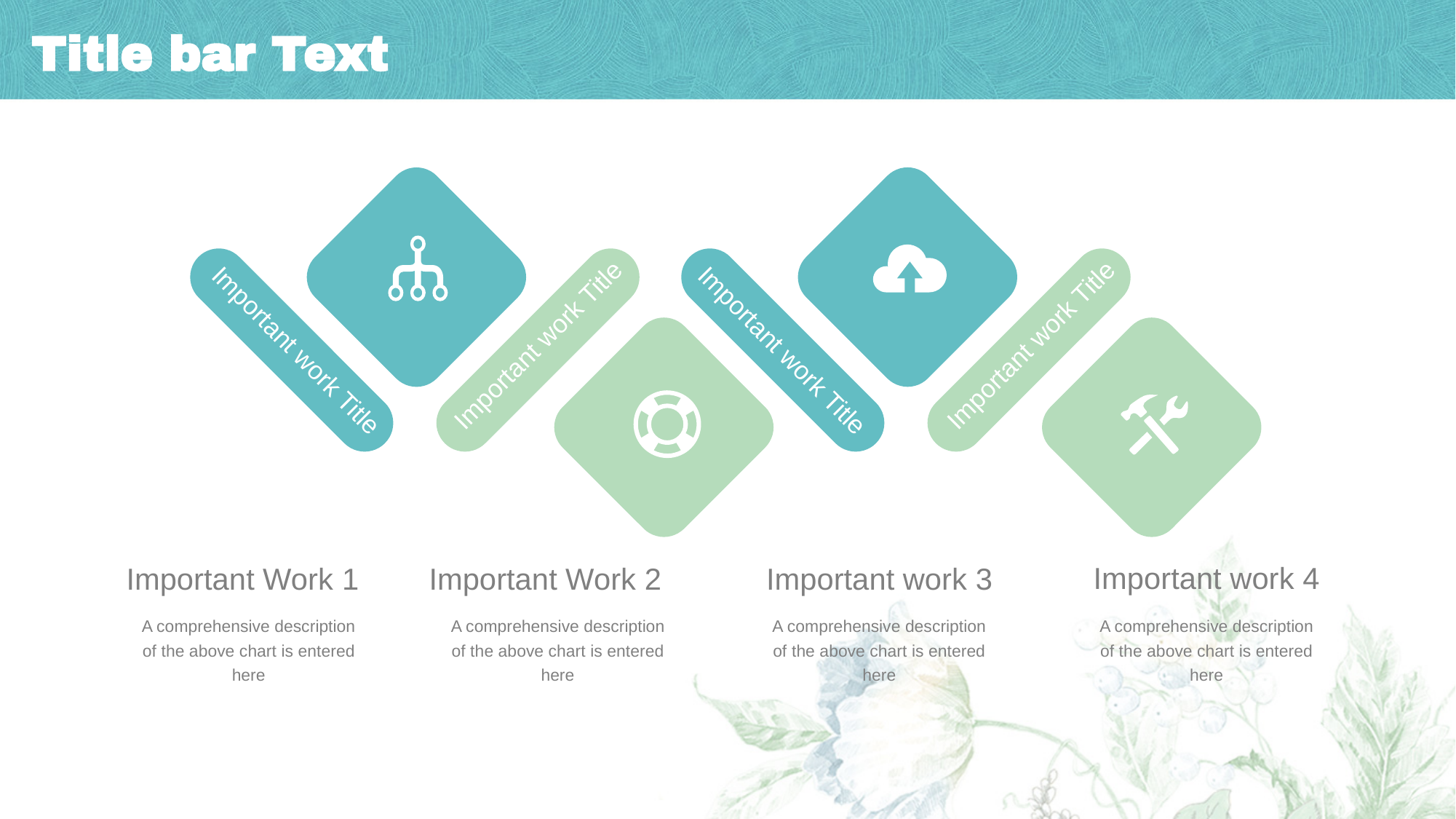

# Title bar Text

Important work Title

Important work Title

Important work Title

Important work Title

Important work 4
Important Work 1
Important Work 2
Important work 3
A comprehensive description of the above chart is entered here
A comprehensive description of the above chart is entered here
A comprehensive description of the above chart is entered here
A comprehensive description of the above chart is entered here